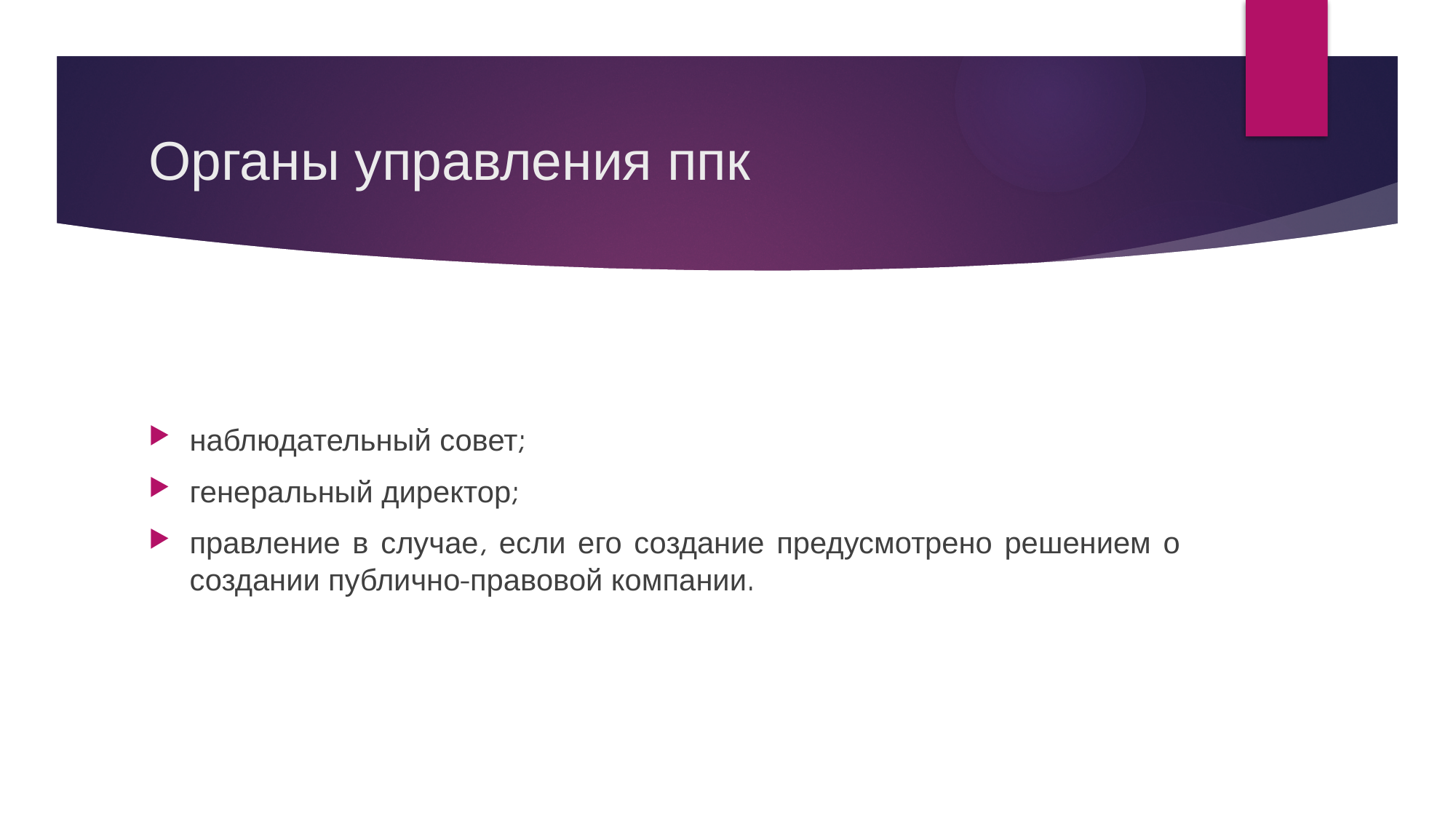

# Органы управления ппк
наблюдательный совет;
генеральный директор;
правление в случае, если его создание предусмотрено решением о создании публично-правовой компании.